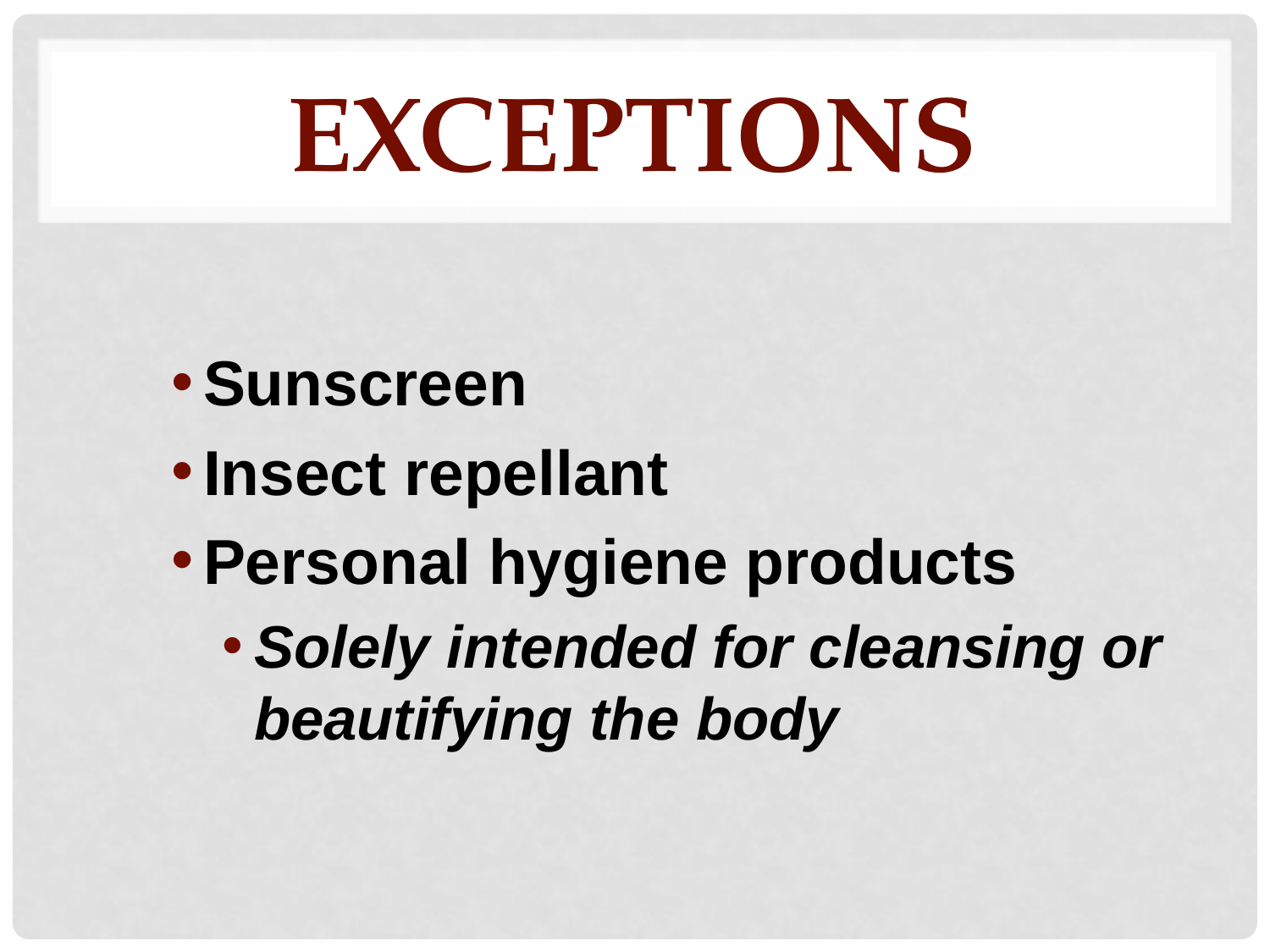

# Exceptions

Sunscreen
Insect repellant
Personal hygiene products
Solely intended for cleansing or beautifying the body